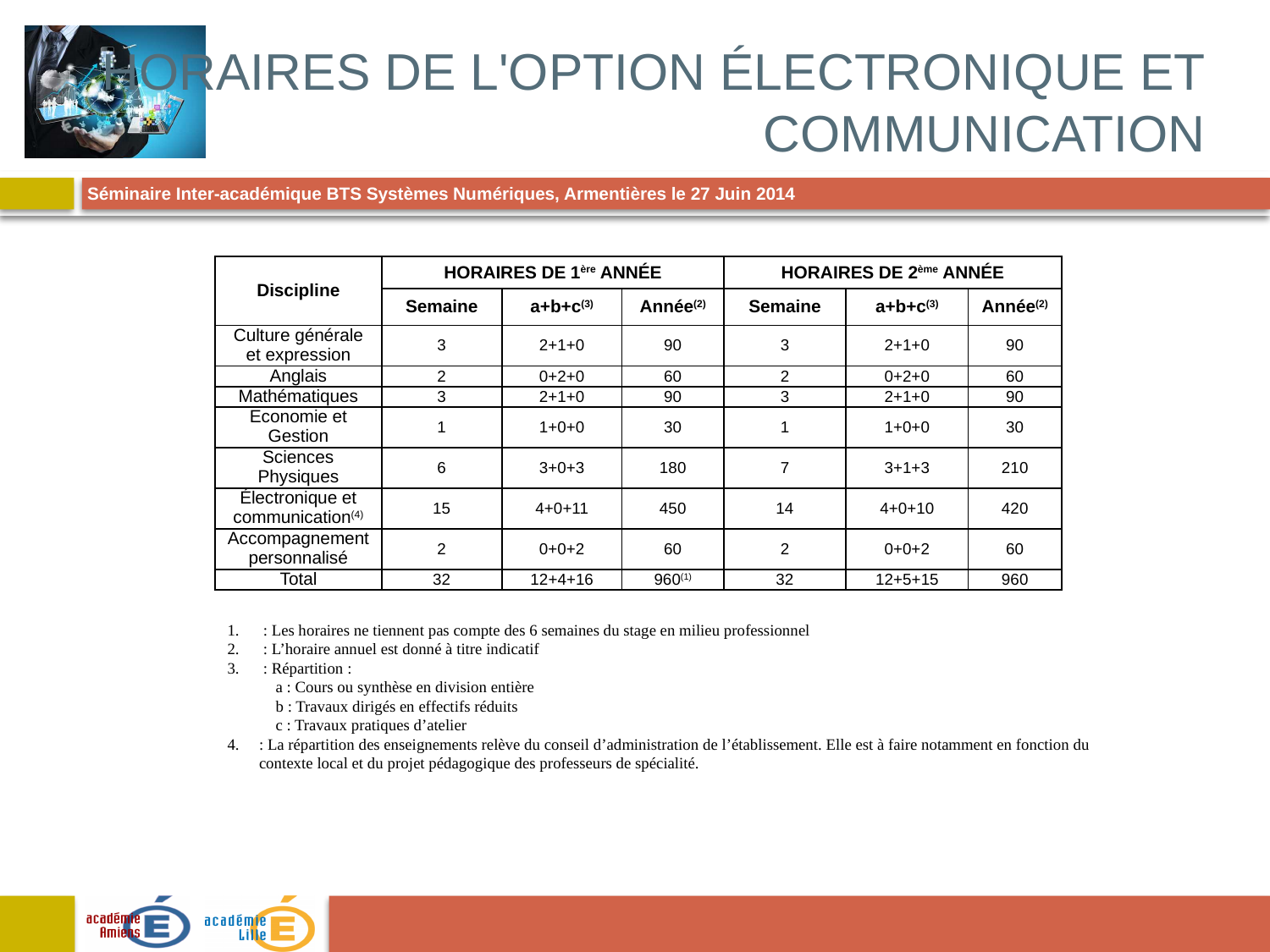

# Horaires de l'option Électronique et communication
| Discipline | HORAIRES DE 1ère ANNÉE |  |  | HORAIRES DE 2ème ANNÉE |  |  |
| --- | --- | --- | --- | --- | --- | --- |
|  | Semaine | a+b+c(3) | Année(2) | Semaine | a+b+c(3) | Année(2) |
| Culture générale et expression | 3 | 2+1+0 | 90 | 3 | 2+1+0 | 90 |
| Anglais | 2 | 0+2+0 | 60 | 2 | 0+2+0 | 60 |
| Mathématiques | 3 | 2+1+0 | 90 | 3 | 2+1+0 | 90 |
| Economie et Gestion | 1 | 1+0+0 | 30 | 1 | 1+0+0 | 30 |
| Sciences Physiques | 6 | 3+0+3 | 180 | 7 | 3+1+3 | 210 |
| Électronique et communication(4) | 15 | 4+0+11 | 450 | 14 | 4+0+10 | 420 |
| Accompagnement personnalisé | 2 | 0+0+2 | 60 | 2 | 0+0+2 | 60 |
| Total | 32 | 12+4+16 | 960(1) | 32 | 12+5+15 | 960 |
 : Les horaires ne tiennent pas compte des 6 semaines du stage en milieu professionnel
 : L’horaire annuel est donné à titre indicatif
 : Répartition :
            a : Cours ou synthèse en division entière
            b : Travaux dirigés en effectifs réduits
            c : Travaux pratiques d’atelier
: La répartition des enseignements relève du conseil d’administration de l’établissement. Elle est à faire notamment en fonction du contexte local et du projet pédagogique des professeurs de spécialité.